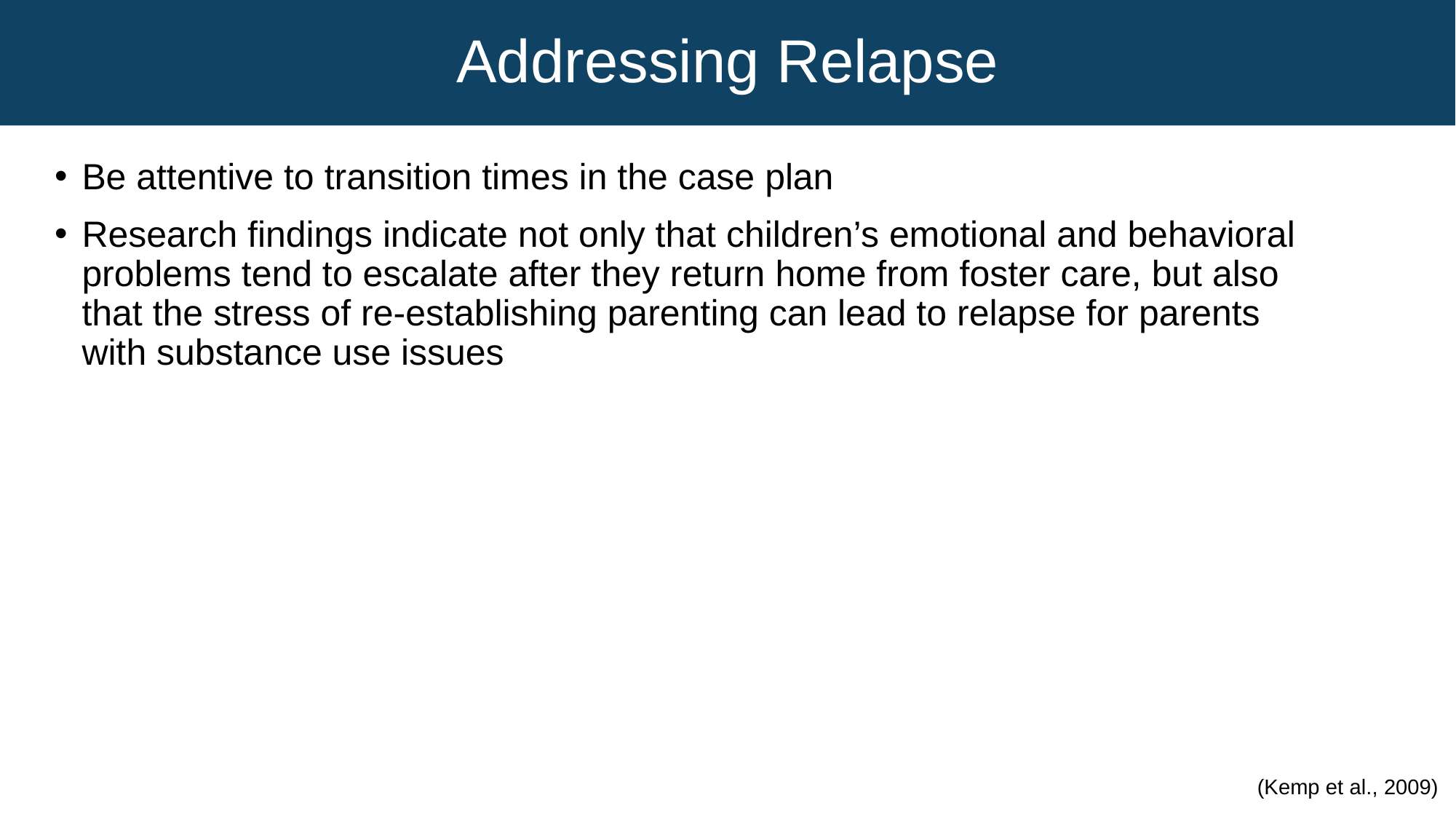

# Addressing Relapse
Be attentive to transition times in the case plan
Research findings indicate not only that children’s emotional and behavioral problems tend to escalate after they return home from foster care, but also that the stress of re-establishing parenting can lead to relapse for parents with substance use issues
(Kemp et al., 2009)